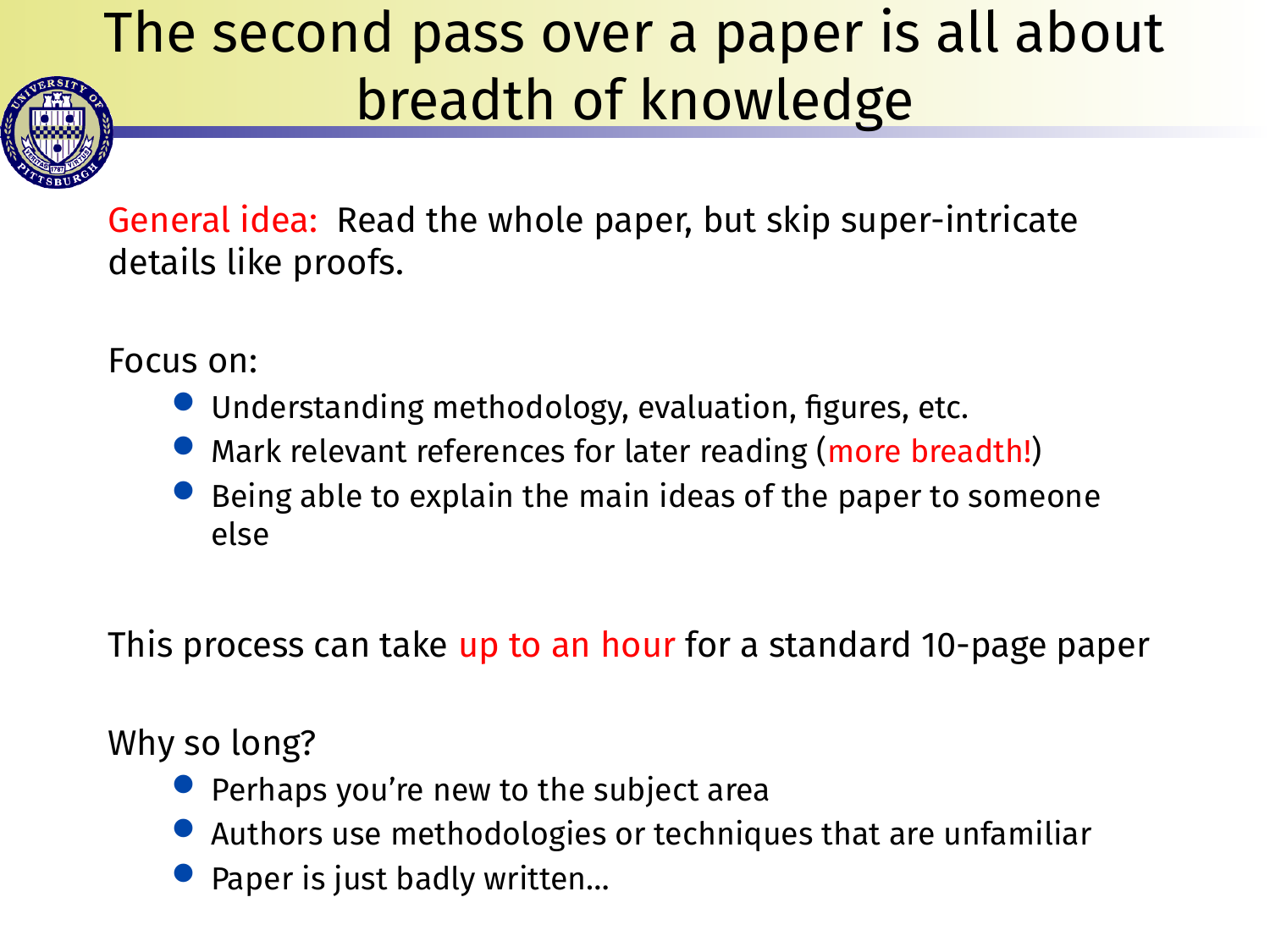

# The second pass over a paper is all about breadth of knowledge
General idea:  Read the whole paper, but skip super-intricate details like proofs.

Focus on:
Understanding methodology, evaluation, figures, etc.
Mark relevant references for later reading (more breadth!)
Being able to explain the main ideas of the paper to someone else

This process can take up to an hour for a standard 10-page paper

Why so long?
Perhaps you’re new to the subject area
Authors use methodologies or techniques that are unfamiliar
Paper is just badly written…